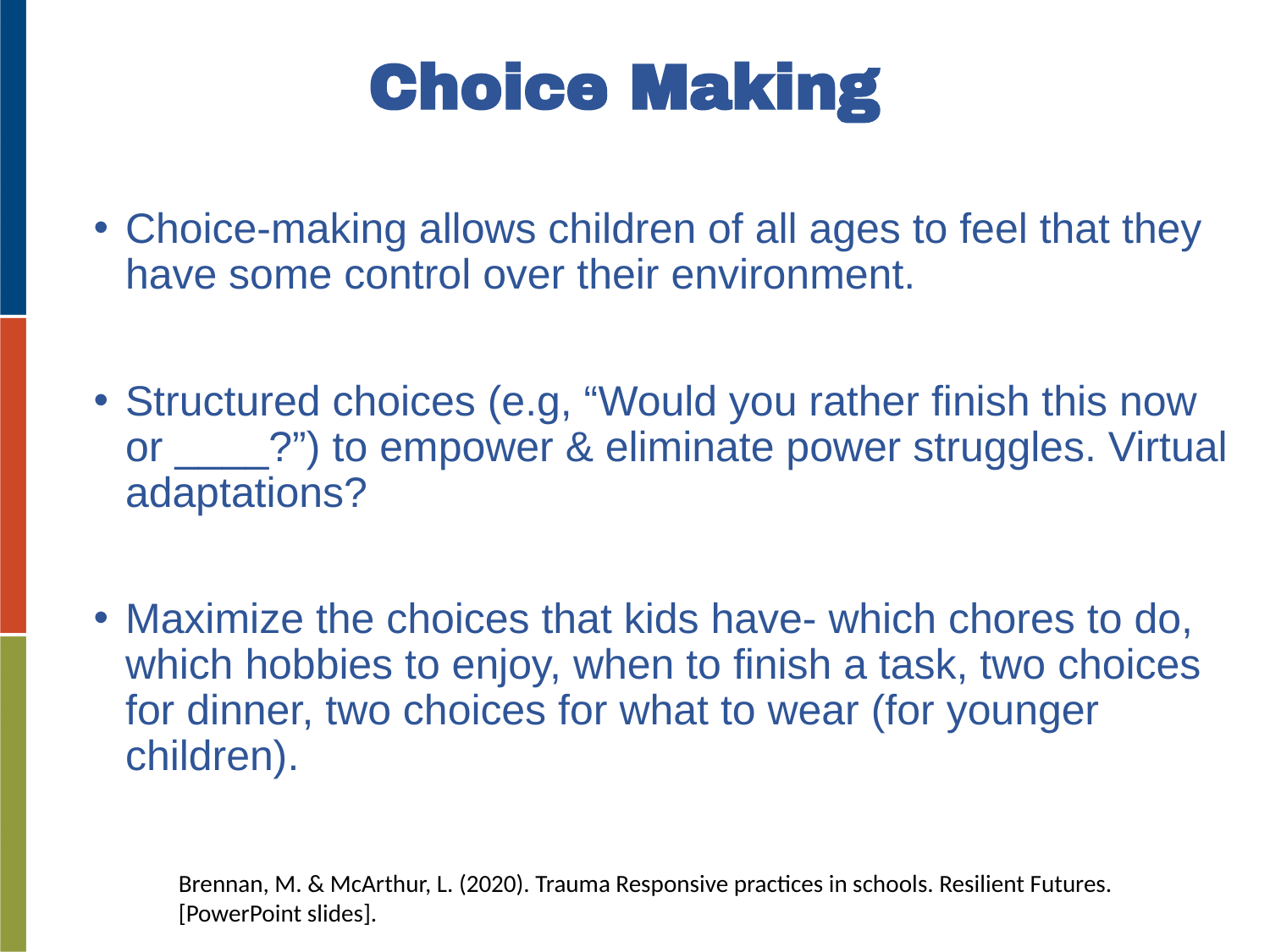

# Choice Making
Choice-making allows children of all ages to feel that they have some control over their environment.

Structured choices (e.g, “Would you rather finish this now or ____?”) to empower & eliminate power struggles. Virtual adaptations?

Maximize the choices that kids have- which chores to do, which hobbies to enjoy, when to finish a task, two choices for dinner, two choices for what to wear (for younger children).

Brennan, M. & McArthur, L. (2020). Trauma Responsive practices in schools. Resilient Futures. [PowerPoint slides].